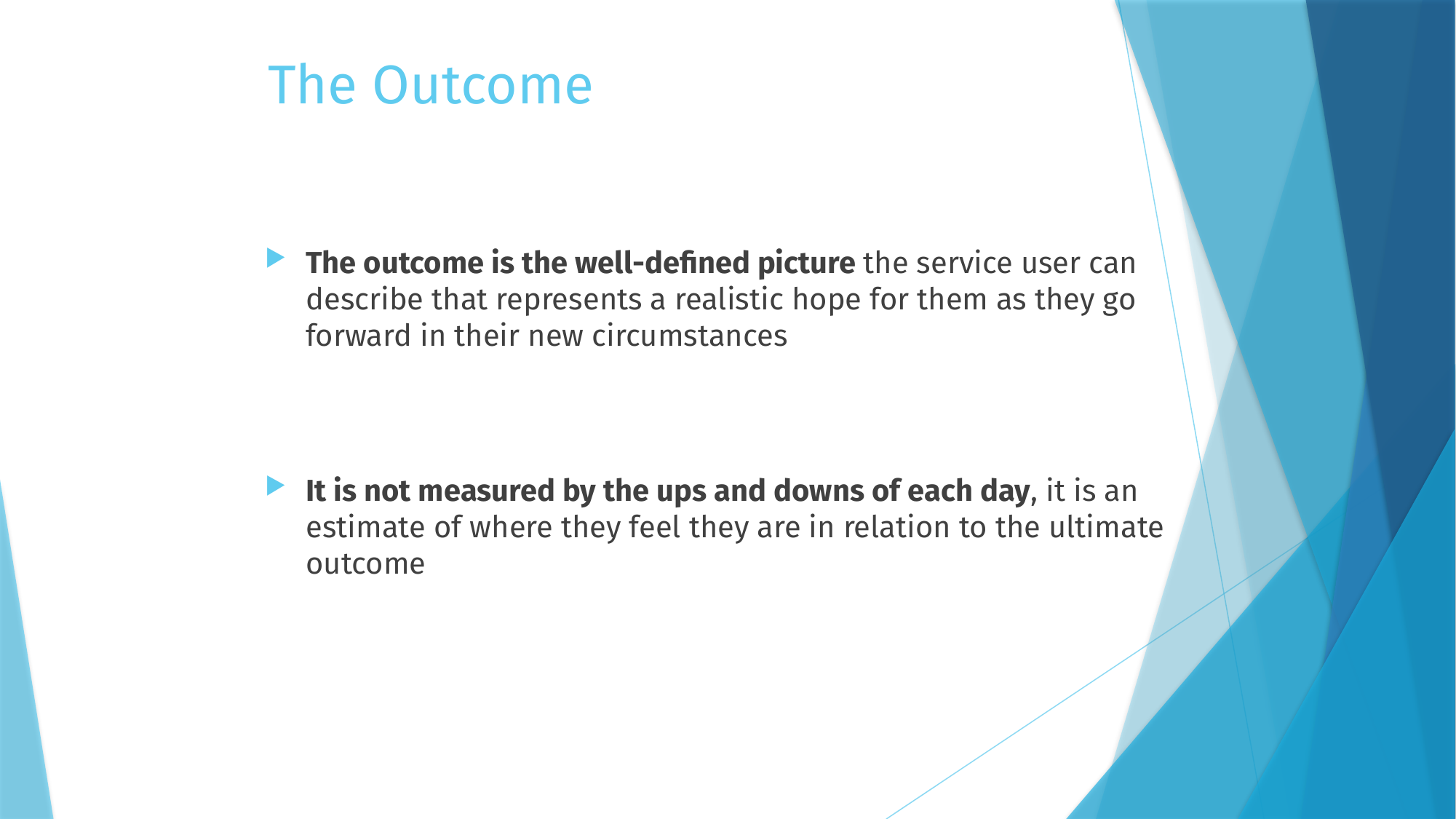

# The Outcome
The outcome is the well-defined picture the service user can describe that represents a realistic hope for them as they go forward in their new circumstances

It is not measured by the ups and downs of each day, it is an estimate of where they feel they are in relation to the ultimate outcome